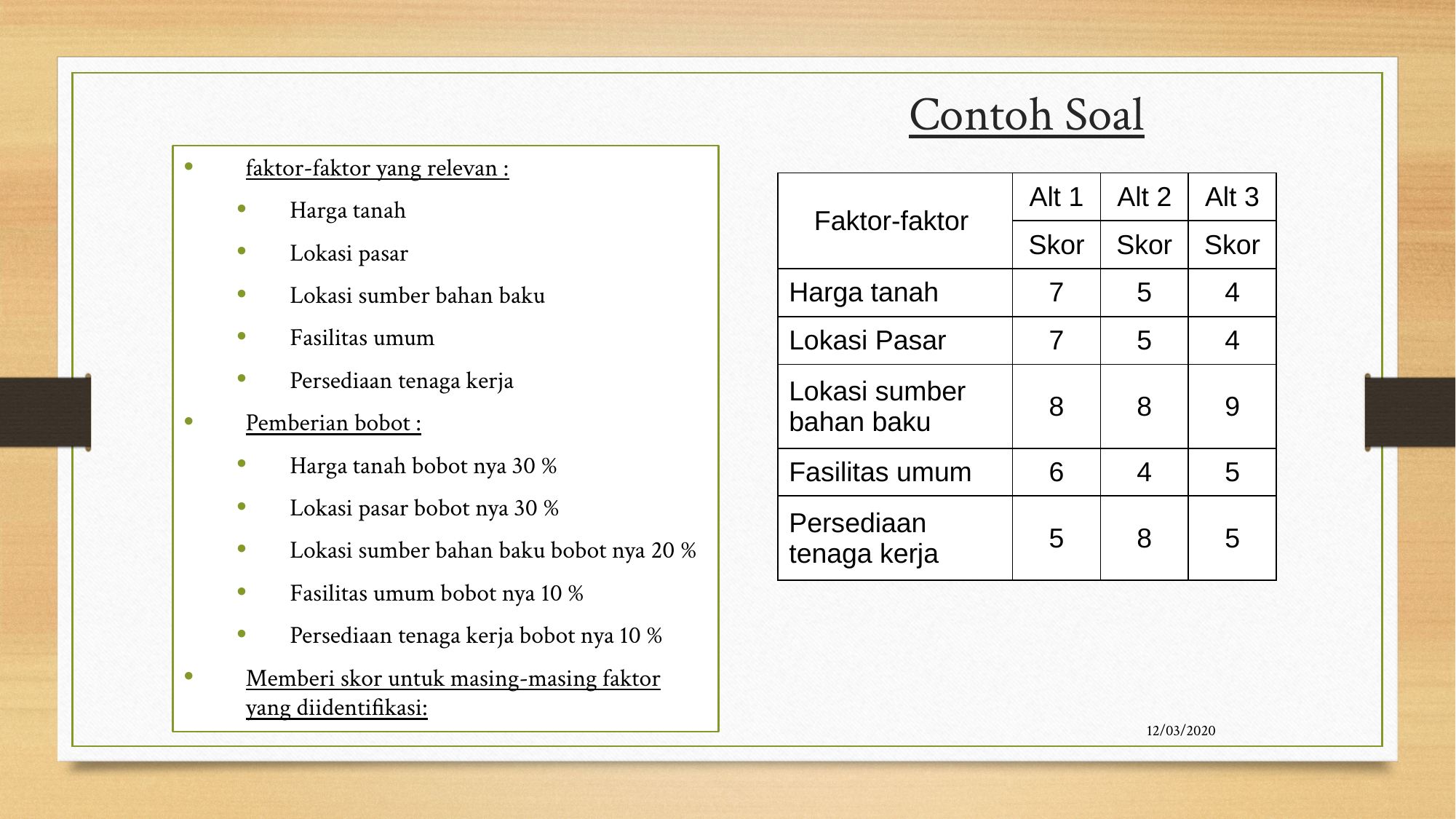

# Contoh Soal
faktor-faktor yang relevan :
Harga tanah
Lokasi pasar
Lokasi sumber bahan baku
Fasilitas umum
Persediaan tenaga kerja
Pemberian bobot :
Harga tanah bobot nya 30 %
Lokasi pasar bobot nya 30 %
Lokasi sumber bahan baku bobot nya 20 %
Fasilitas umum bobot nya 10 %
Persediaan tenaga kerja bobot nya 10 %
Memberi skor untuk masing-masing faktor yang diidentifikasi:

| Faktor-faktor | Alt 1 | Alt 2 | Alt 3 |
| --- | --- | --- | --- |
|  | Skor | Skor | Skor |
| Harga tanah | 7 | 5 | 4 |
| Lokasi Pasar | 7 | 5 | 4 |
| Lokasi sumber bahan baku | 8 | 8 | 9 |
| Fasilitas umum | 6 | 4 | 5 |
| Persediaan tenaga kerja | 5 | 8 | 5 |

12/03/2020